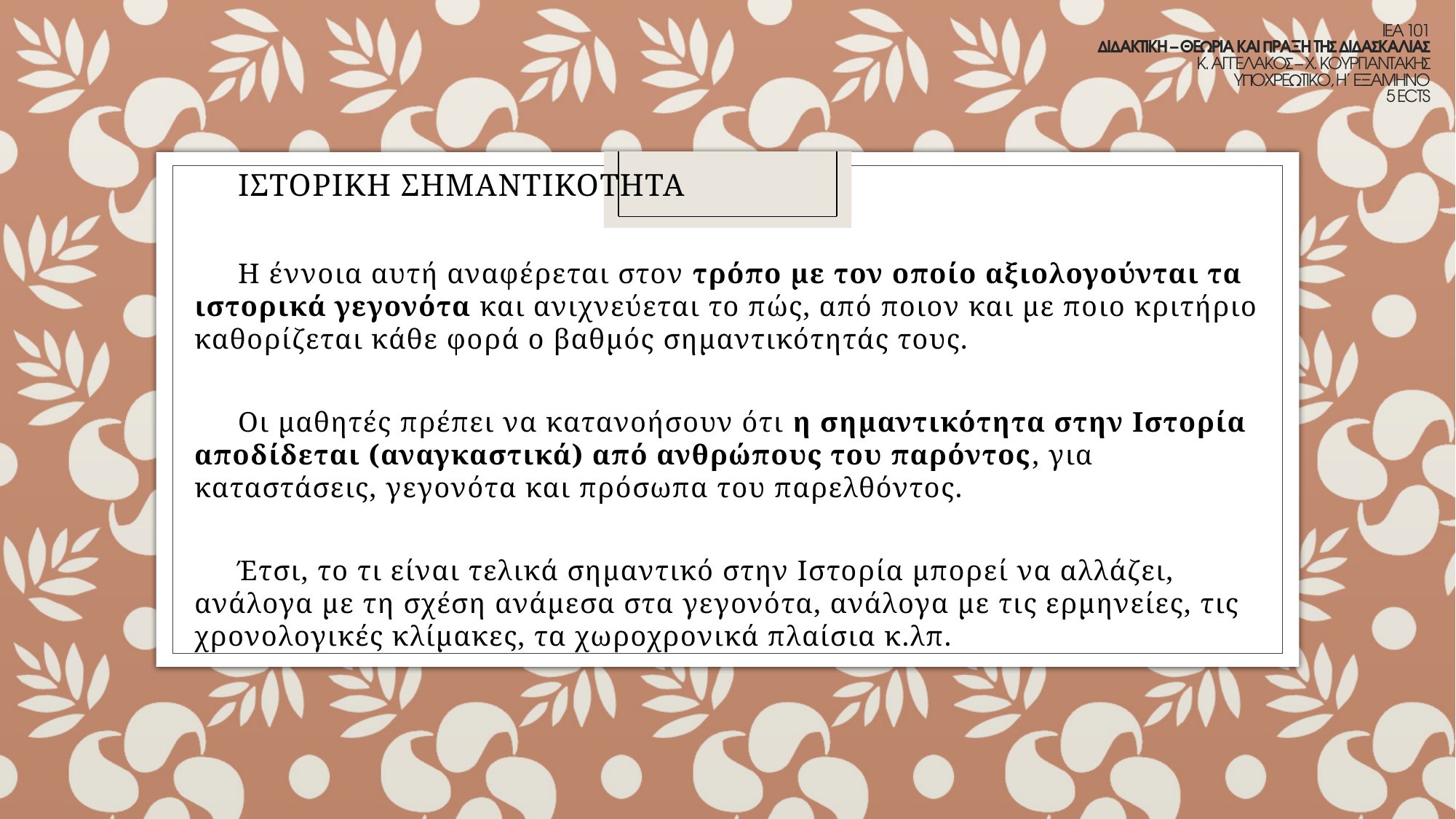

# ΙΕΑ 101 ΔΙΔΑΚΤΙΚΗ – ΘΕΩΡΙΑ ΚΑΙ ΠΡΑΞΗ ΤΗΣ ΔΙΔΑΣΚΑΛΙΑΣ Κ. ΑΓΓΕΛΑΚΟΣ – Χ. ΚΟΥΡΓΙΑΝΤΑΚΗΣ ΥΠΟΧΡΕΩΤΙΚΟ, Η΄ ΕΞΑΜΗΝΟ 5 ECTS
Ιςτορικη ςημαντικοτητα

Η έννοια αυτή αναφέρεται στον τρόπο με τον οποίο αξιολογούνται τα ιστορικά γεγονότα και ανιχνεύεται το πώς, από ποιον και με ποιο κριτήριο καθορίζεται κάθε φορά ο βαθμός σημαντικότητάς τους.

Οι μαθητές πρέπει να κατανοήσουν ότι η σημαντικότητα στην Ιστορία αποδίδεται (αναγκαστικά) από ανθρώπους του παρόντος, για καταστάσεις, γεγονότα και πρόσωπα του παρελθόντος.

Έτσι, το τι είναι τελικά σημαντικό στην Ιστορία μπορεί να αλλάζει, ανάλογα με τη σχέση ανάμεσα στα γεγονότα, ανάλογα με τις ερμηνείες, τις χρονολογικές κλίμακες, τα χωροχρονικά πλαίσια κ.λπ.